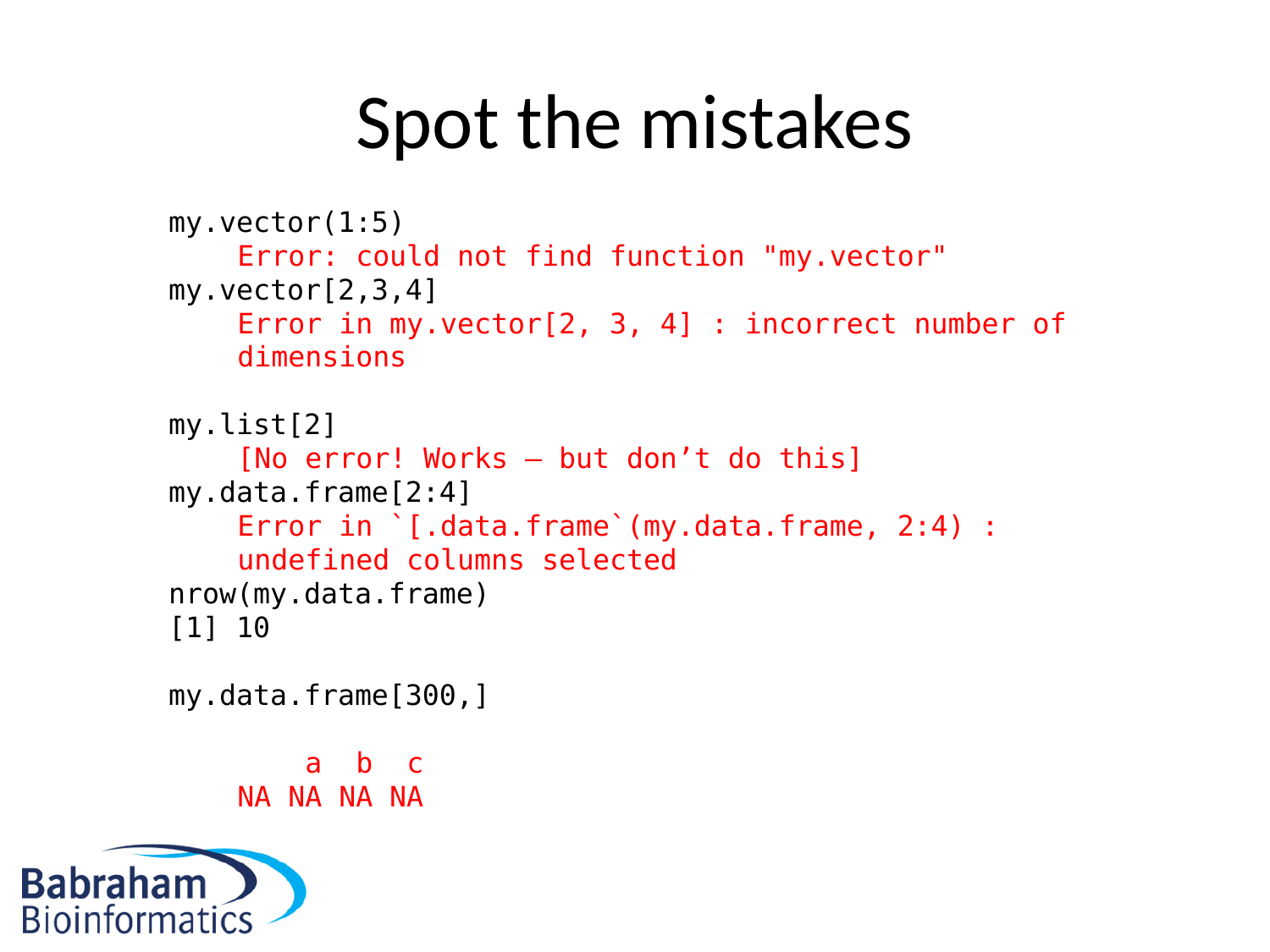

# Spot the mistakes
my.vector(1:5)

my.vector[2,3,4]

my.list[2]

my.data.frame[2:4]

nrow(my.data.frame)
[1] 10

my.data.frame[300,]

Error: could not find function "my.vector"

Error in my.vector[2, 3, 4] : incorrect number of dimensions

[No error! Works – but don’t do this]

Error in `[.data.frame`(my.data.frame, 2:4) : undefined columns selected

    a  b  c
NA NA NA NA